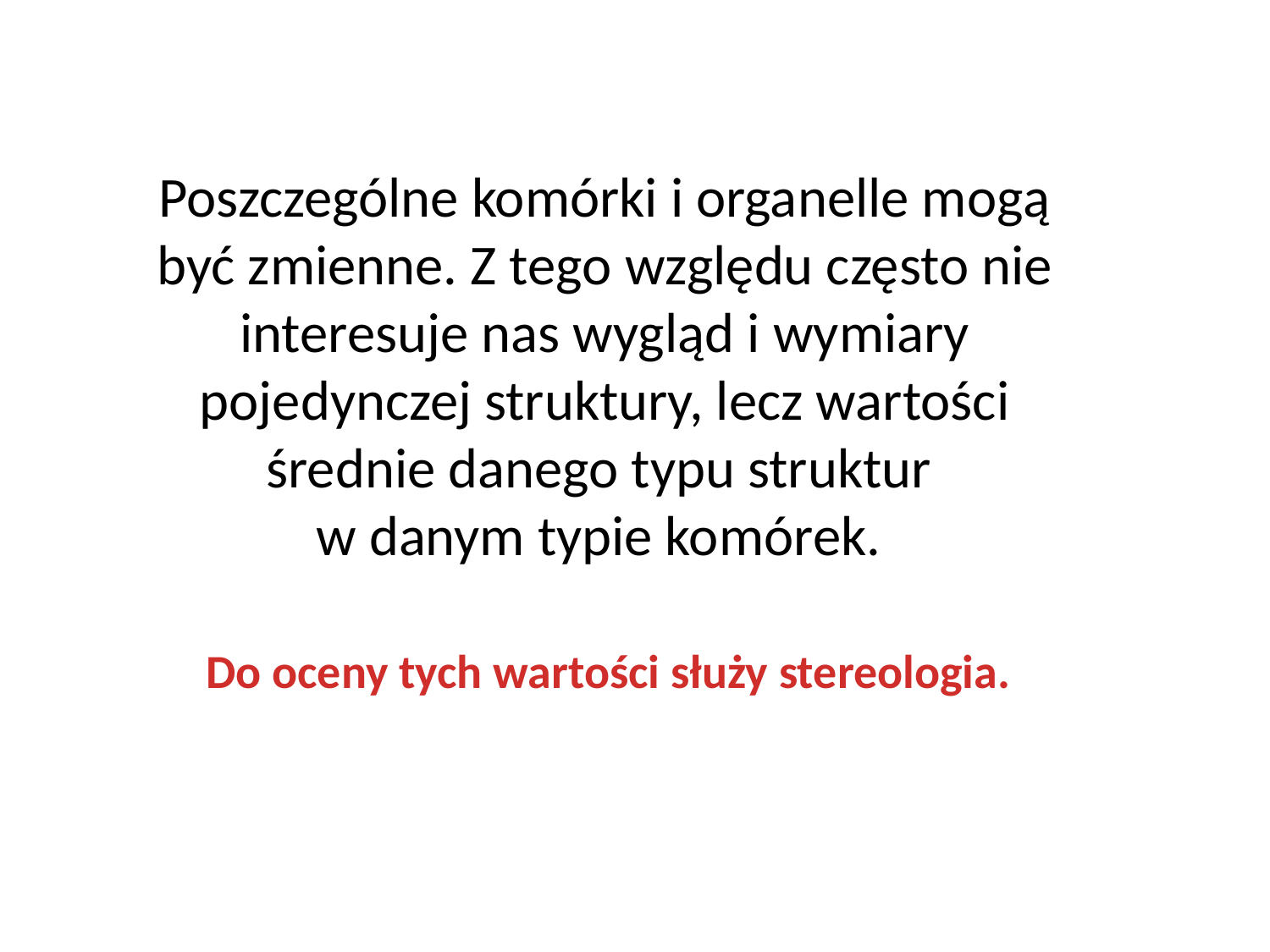

Poszczególne komórki i organelle mogą być zmienne. Z tego względu często nie interesuje nas wygląd i wymiary pojedynczej struktury, lecz wartości średnie danego typu struktur
w danym typie komórek.

Do oceny tych wartości służy stereologia.